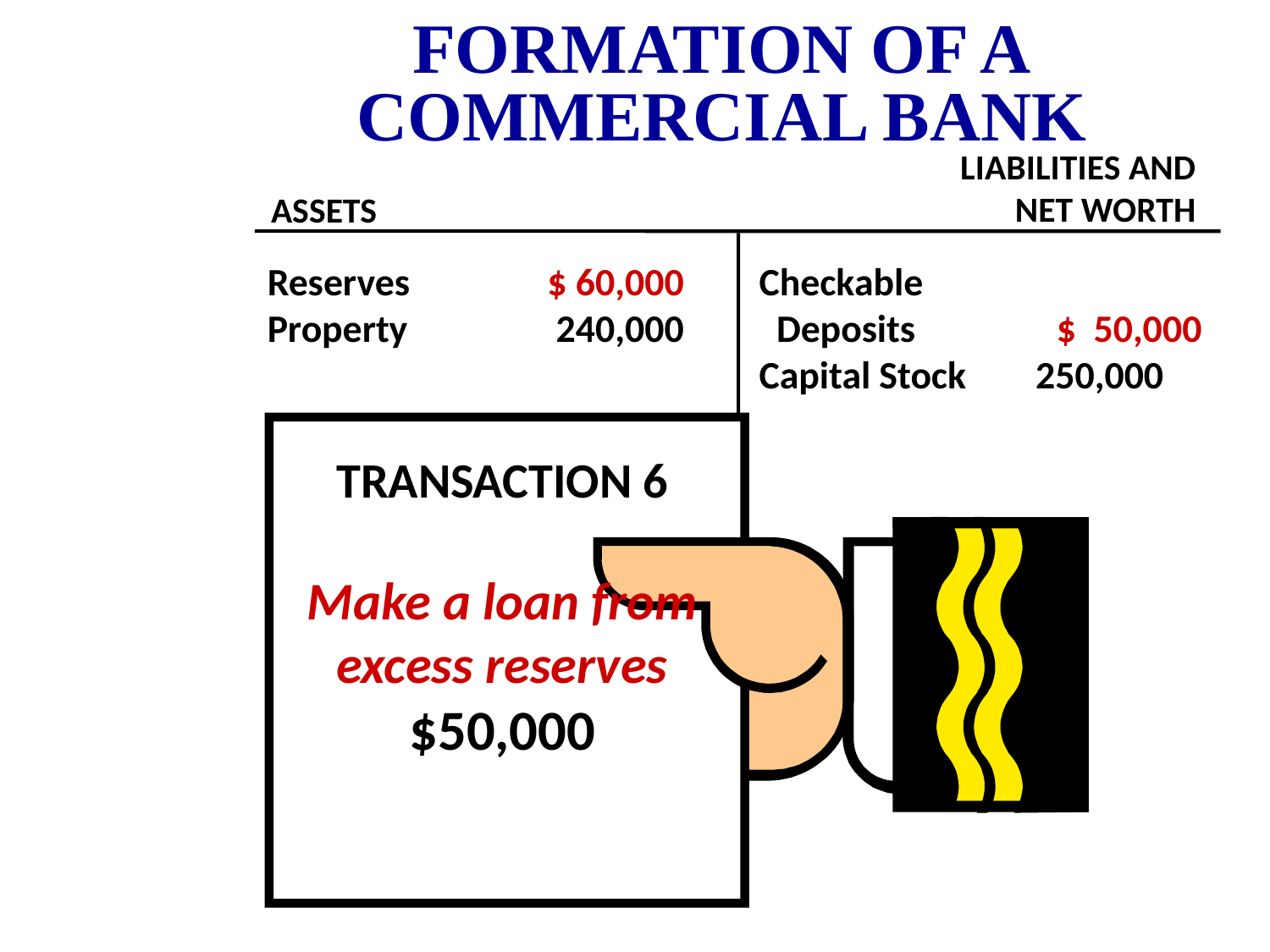

FORMATION OF A
COMMERCIAL BANK
LIABILITIES AND
NET WORTH
ASSETS

Reserves	   $ 60,000
Property	    240,000
Checkable
  Deposits	     $  50,000
Capital Stock        250,000

TRANSACTION 6

Make a loan from excess reserves
$50,000